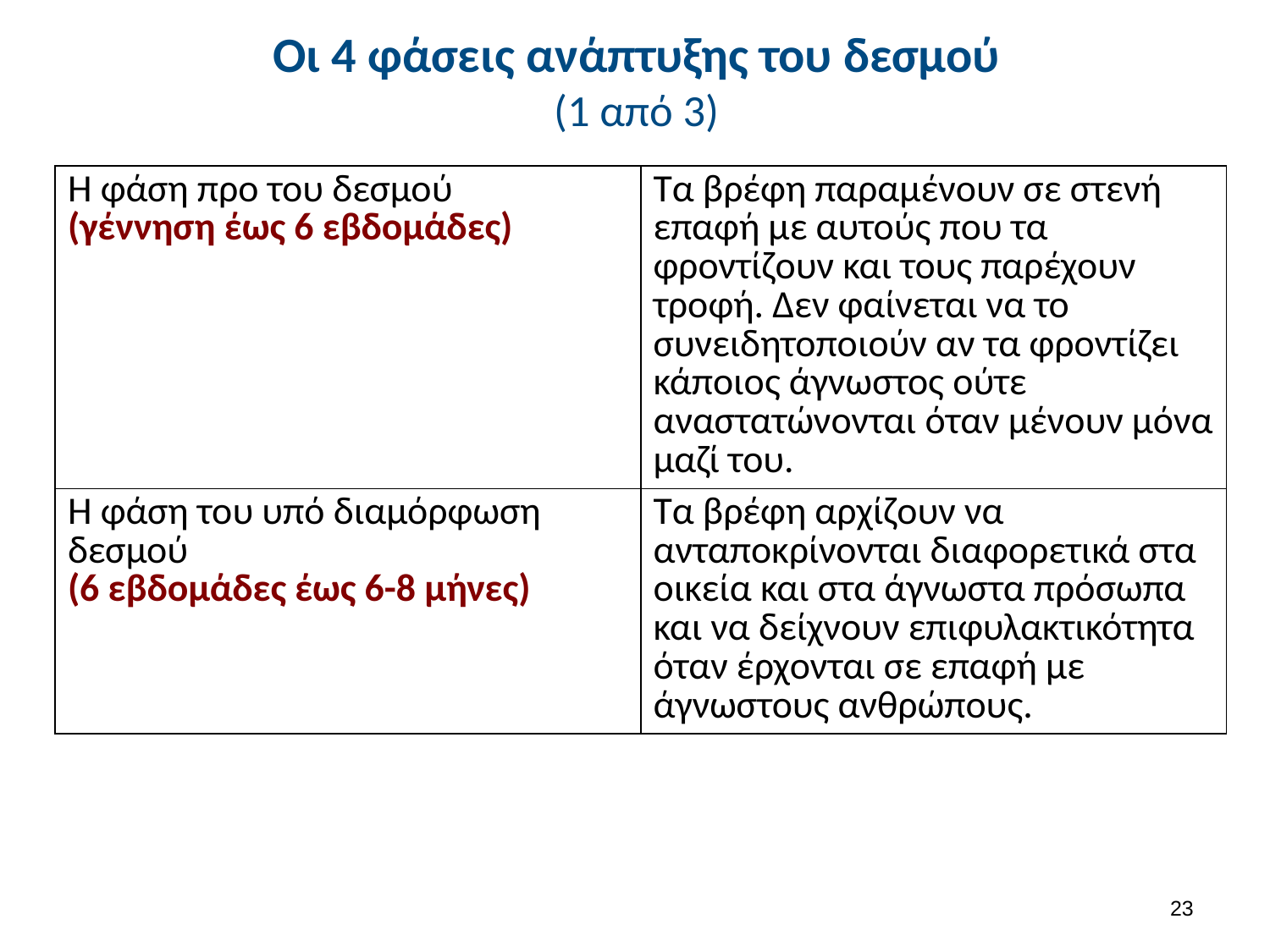

# Οι 4 φάσεις ανάπτυξης του δεσμού (1 από 3)
| Η φάση προ του δεσμού (γέννηση έως 6 εβδομάδες) | Τα βρέφη παραμένουν σε στενή επαφή με αυτούς που τα φροντίζουν και τους παρέχουν τροφή. Δεν φαίνεται να το συνειδητοποιούν αν τα φροντίζει κάποιος άγνωστος ούτε αναστατώνονται όταν μένουν μόνα μαζί του. |
| --- | --- |
| Η φάση του υπό διαμόρφωση δεσμού (6 εβδομάδες έως 6-8 μήνες) | Τα βρέφη αρχίζουν να ανταποκρίνονται διαφορετικά στα οικεία και στα άγνωστα πρόσωπα και να δείχνουν επιφυλακτικότητα όταν έρχονται σε επαφή με άγνωστους ανθρώπους. |
23